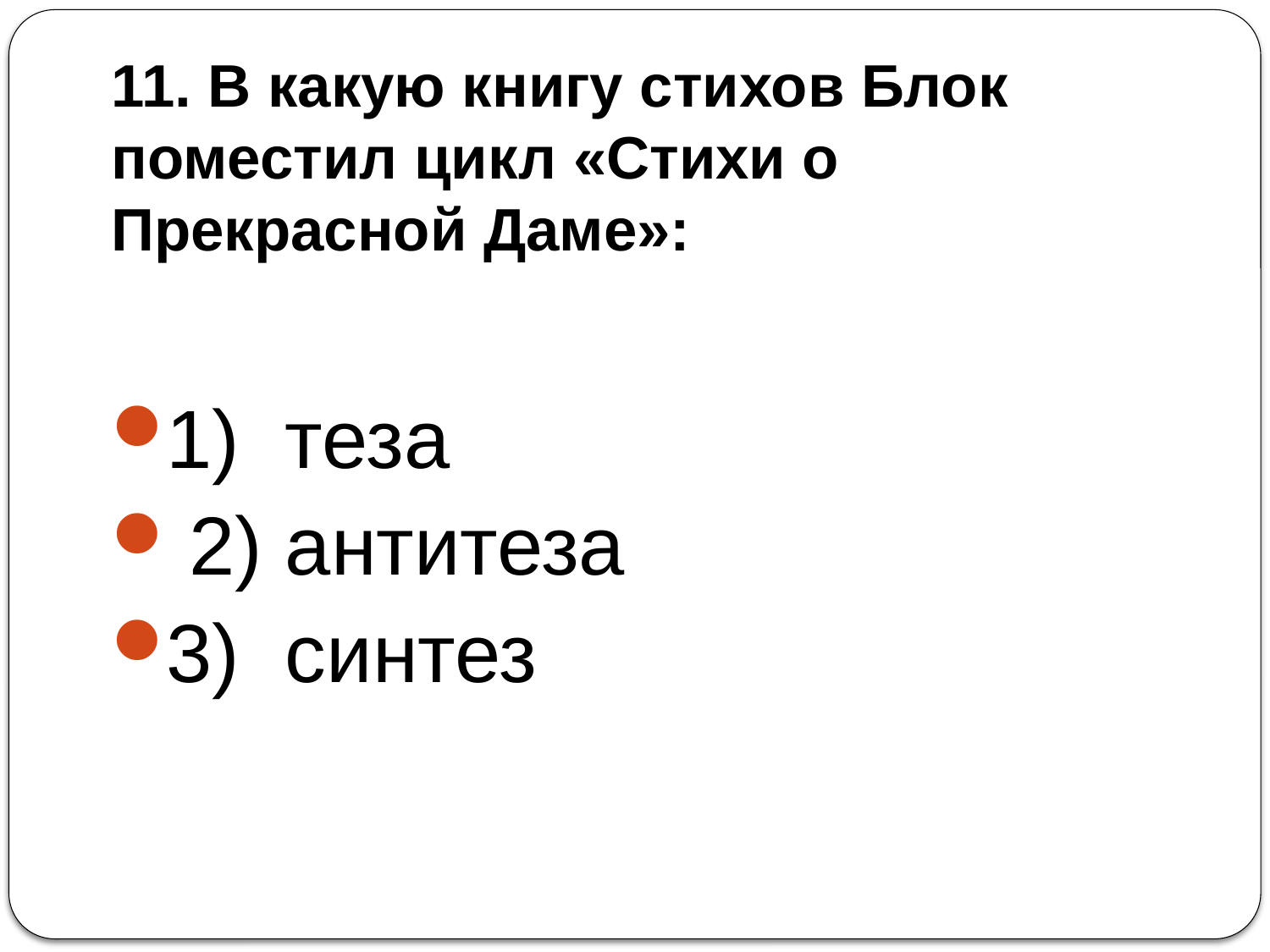

# 11. В какую книгу стихов Блок поместил цикл «Стихи о Прекрасной Даме»:

1)  теза
 2) антитеза
3)  синтез